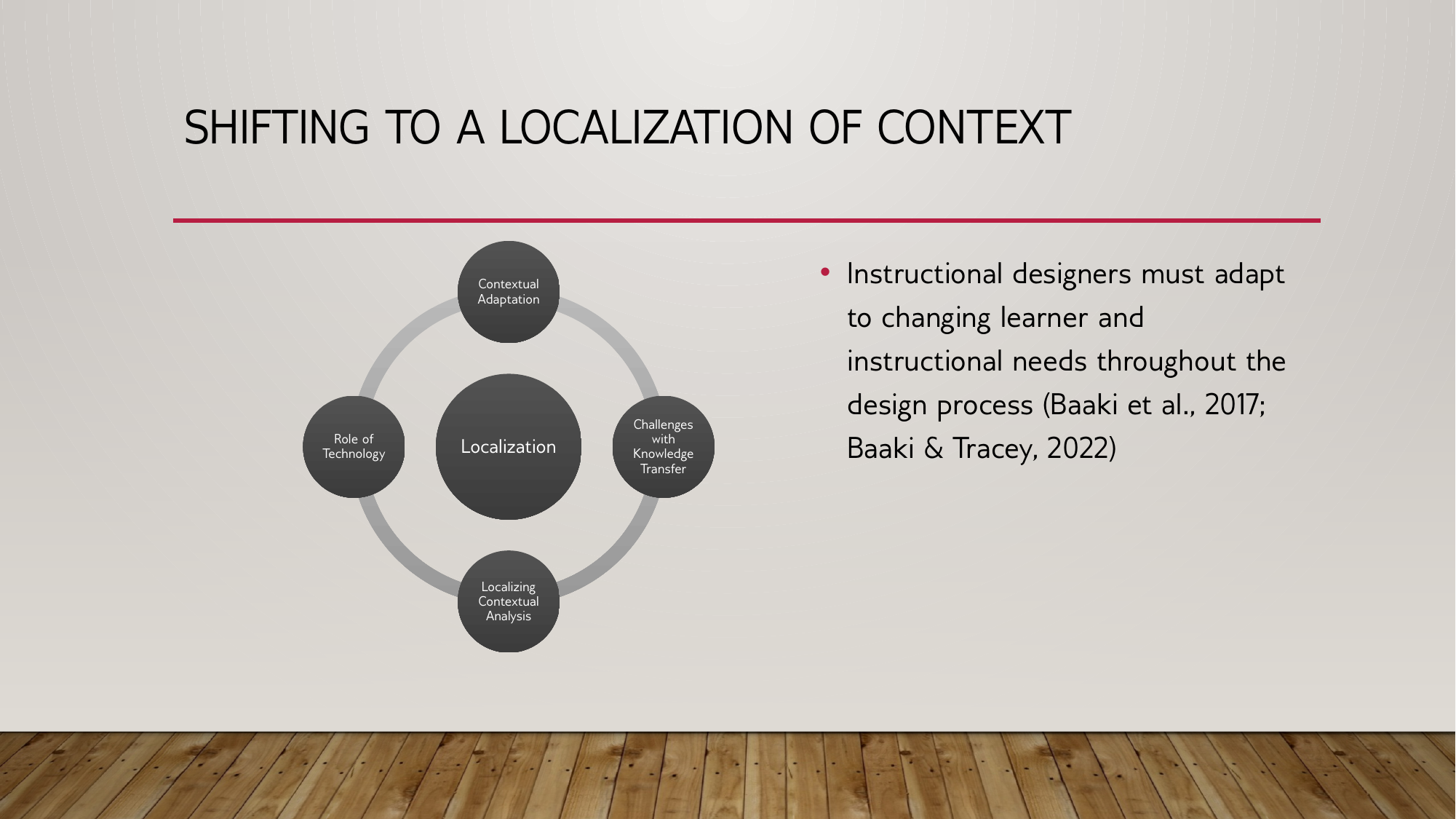

# Shifting to a Localization of Context
Instructional designers must adapt to changing learner and instructional needs throughout the design process (Baaki et al., 2017; Baaki & Tracey, 2022)
Localization
Contextual Adaptation
Challenges with Knowledge Transfer
Localizing Contextual Analysis
Role of Technology